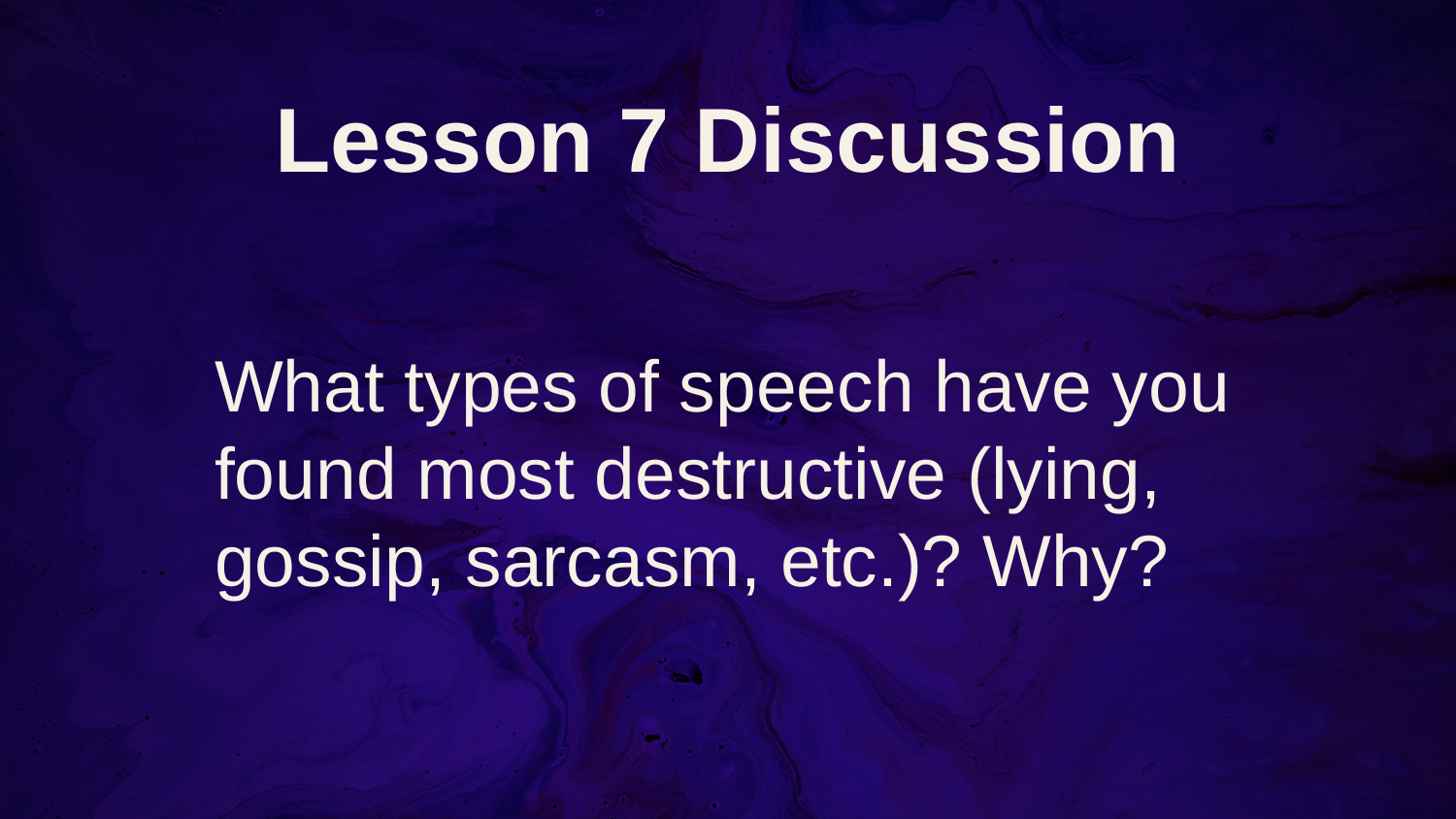

# Lesson 7 Discussion
What types of speech have you found most destructive (lying, gossip, sarcasm, etc.)? Why?